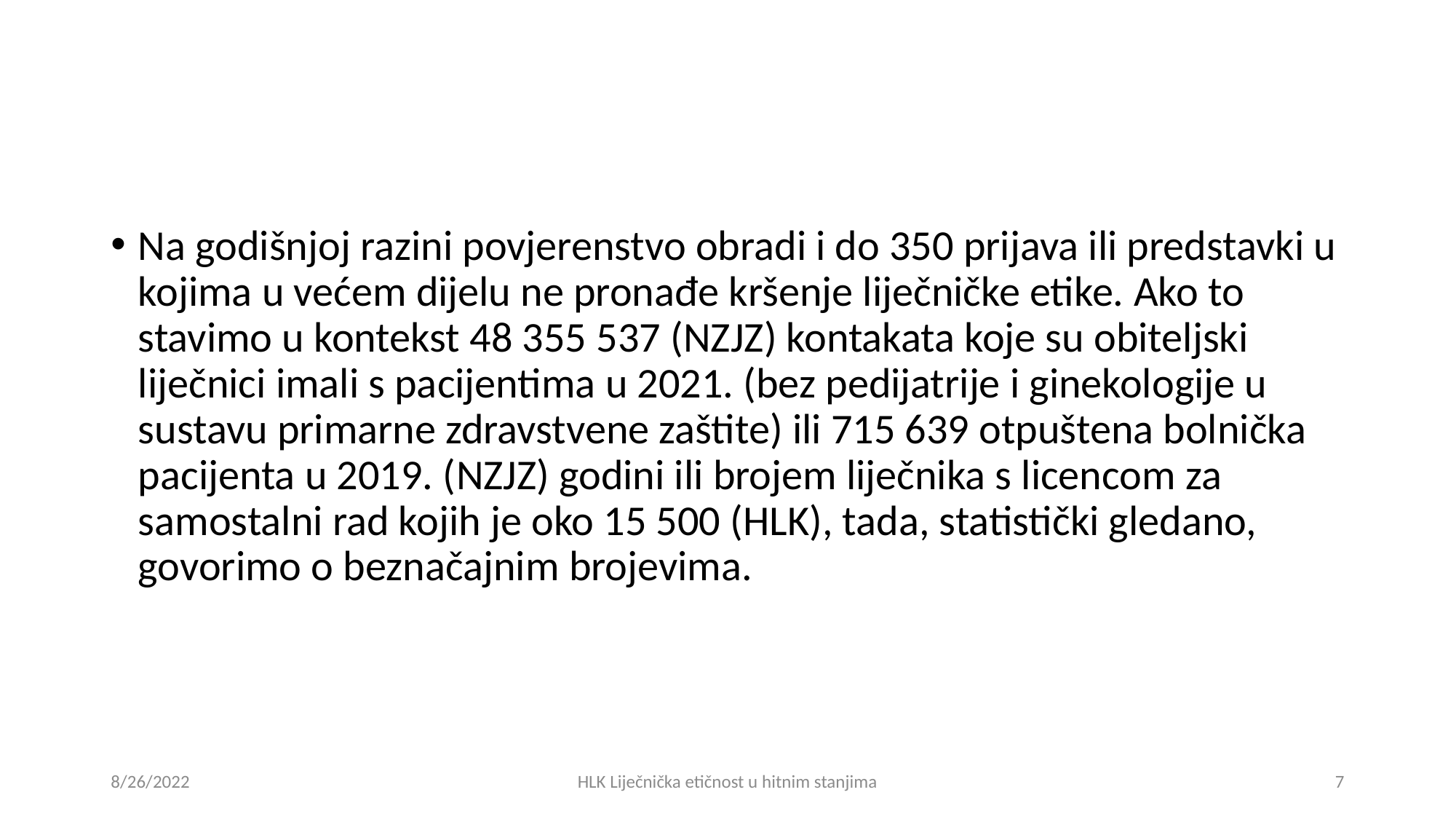

#
Na godišnjoj razini povjerenstvo obradi i do 350 prijava ili predstavki u kojima u većem dijelu ne pronađe kršenje liječničke etike. Ako to stavimo u kontekst 48 355 537 (NZJZ) kontakata koje su obiteljski liječnici imali s pacijentima u 2021. (bez pedijatrije i ginekologije u sustavu primarne zdravstvene zaštite) ili 715 639 otpuštena bolnička pacijenta u 2019. (NZJZ) godini ili brojem liječnika s licencom za samostalni rad kojih je oko 15 500 (HLK), tada, statistički gledano, govorimo o beznačajnim brojevima.
8/26/2022
HLK Liječnička etičnost u hitnim stanjima
7